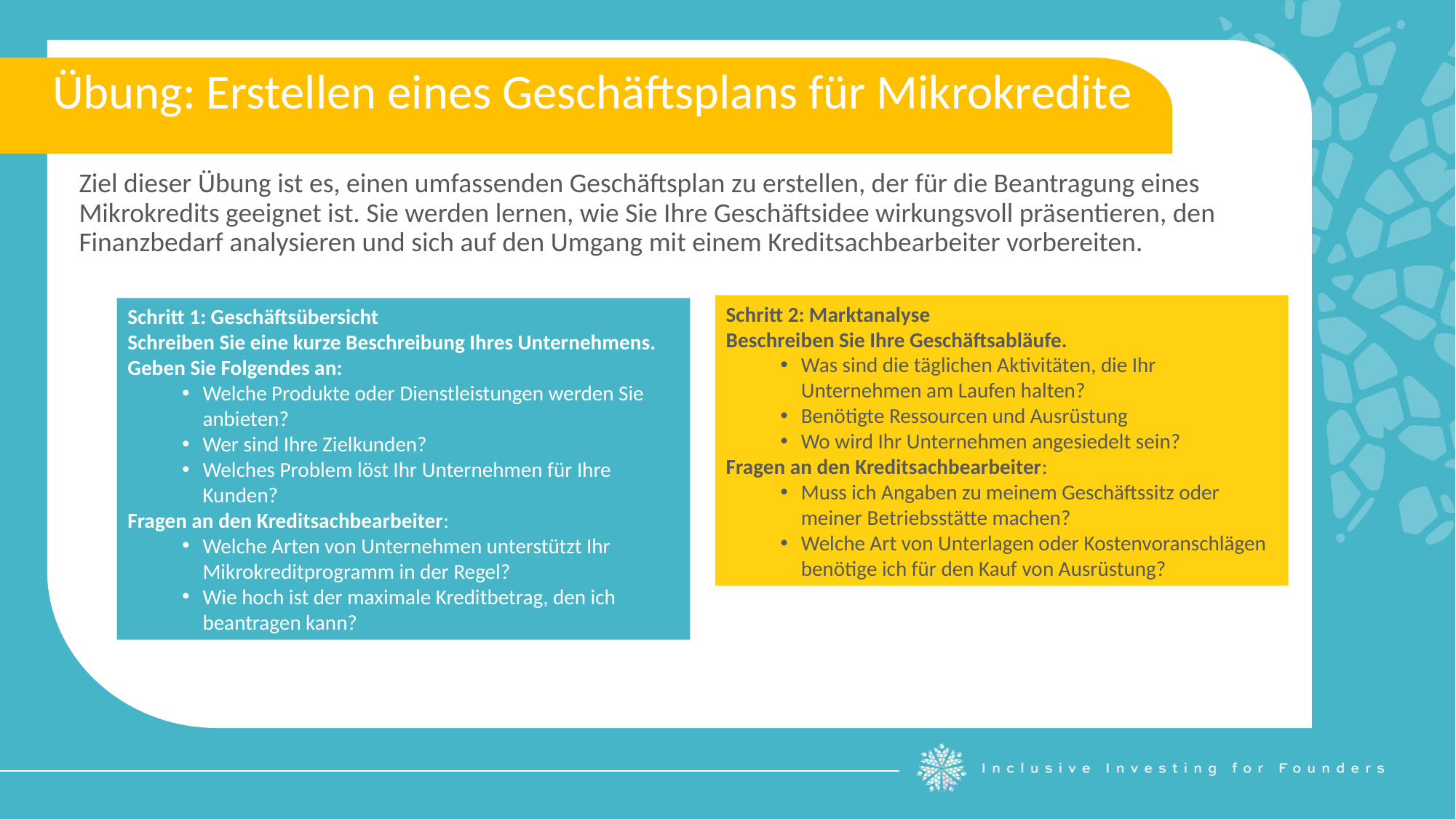

Übung: Erstellen eines Geschäftsplans für Mikrokredite
Ziel dieser Übung ist es, einen umfassenden Geschäftsplan zu erstellen, der für die Beantragung eines Mikrokredits geeignet ist. Sie werden lernen, wie Sie Ihre Geschäftsidee wirkungsvoll präsentieren, den Finanzbedarf analysieren und sich auf den Umgang mit einem Kreditsachbearbeiter vorbereiten.
Schritt 2: Marktanalyse
Beschreiben Sie Ihre Geschäftsabläufe.
Was sind die täglichen Aktivitäten, die Ihr Unternehmen am Laufen halten?
Benötigte Ressourcen und Ausrüstung
Wo wird Ihr Unternehmen angesiedelt sein?
Fragen an den Kreditsachbearbeiter:
Muss ich Angaben zu meinem Geschäftssitz oder meiner Betriebsstätte machen?
Welche Art von Unterlagen oder Kostenvoranschlägen benötige ich für den Kauf von Ausrüstung?
Schritt 1: Geschäftsübersicht
Schreiben Sie eine kurze Beschreibung Ihres Unternehmens. Geben Sie Folgendes an:
Welche Produkte oder Dienstleistungen werden Sie anbieten?
Wer sind Ihre Zielkunden?
Welches Problem löst Ihr Unternehmen für Ihre Kunden?
Fragen an den Kreditsachbearbeiter:
Welche Arten von Unternehmen unterstützt Ihr Mikrokreditprogramm in der Regel?
Wie hoch ist der maximale Kreditbetrag, den ich beantragen kann?